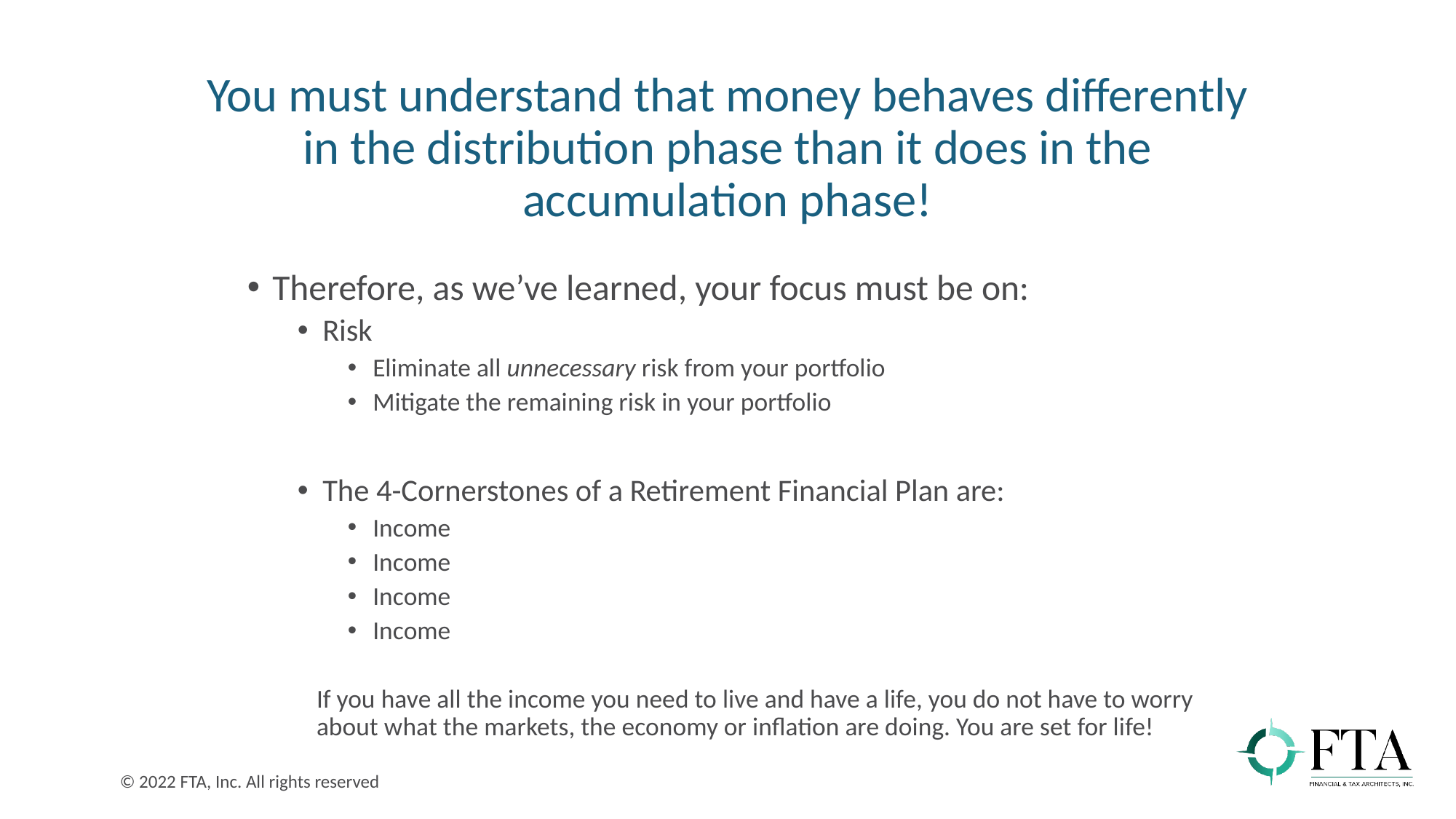

# You must understand that money behaves differently in the distribution phase than it does in the accumulation phase!
Therefore, as we’ve learned, your focus must be on:
Risk
Eliminate all unnecessary risk from your portfolio
Mitigate the remaining risk in your portfolio

The 4-Cornerstones of a Retirement Financial Plan are:
Income
Income
Income
Income

If you have all the income you need to live and have a life, you do not have to worry about what the markets, the economy or inflation are doing. You are set for life!

© 2022 FTA, Inc. All rights reserved